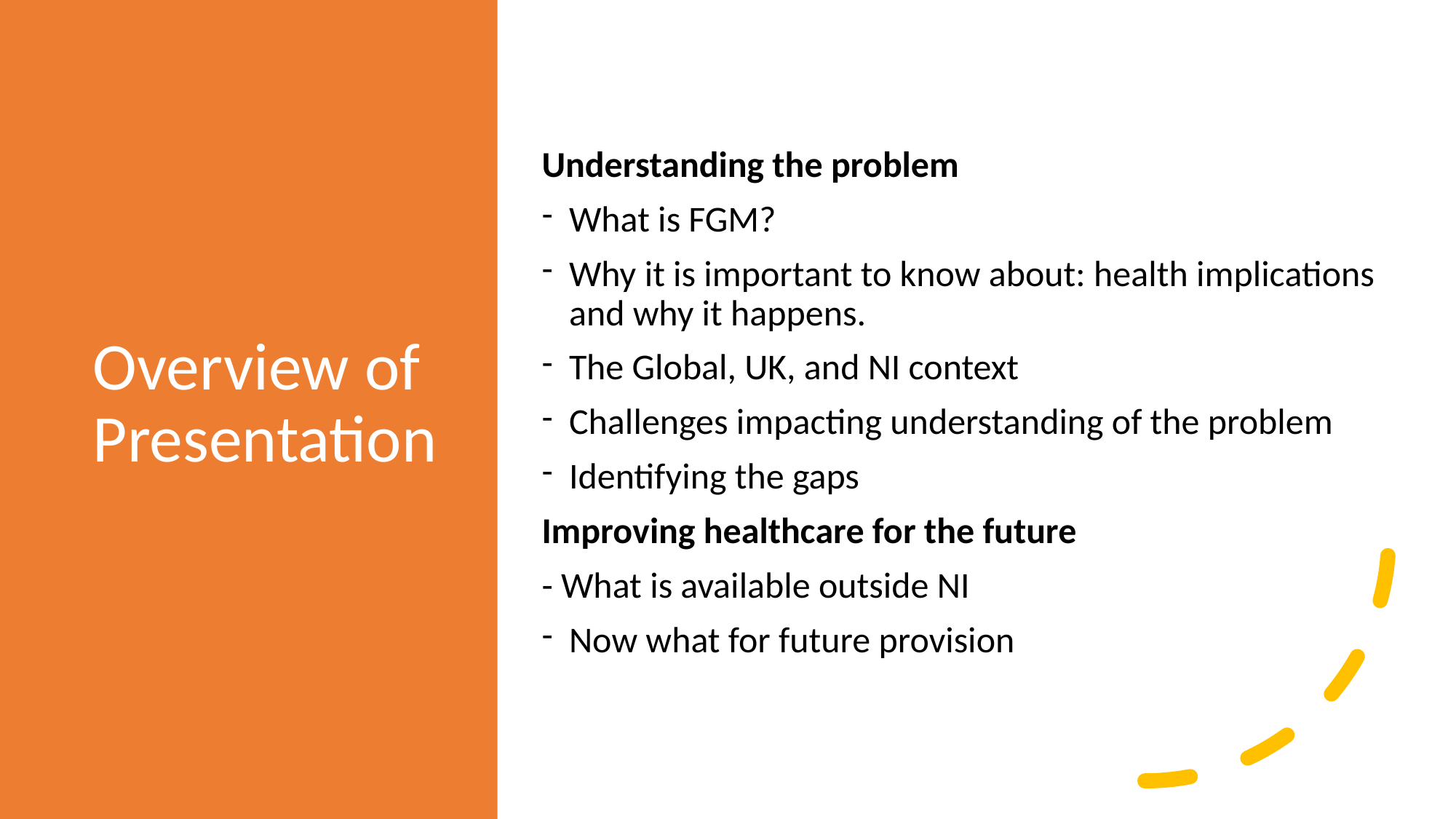

Understanding the problem
What is FGM?
Why it is important to know about: health implications and why it happens.
The Global, UK, and NI context
Challenges impacting understanding of the problem
Identifying the gaps
Improving healthcare for the future
- What is available outside NI
Now what for future provision
# Overview of Presentation